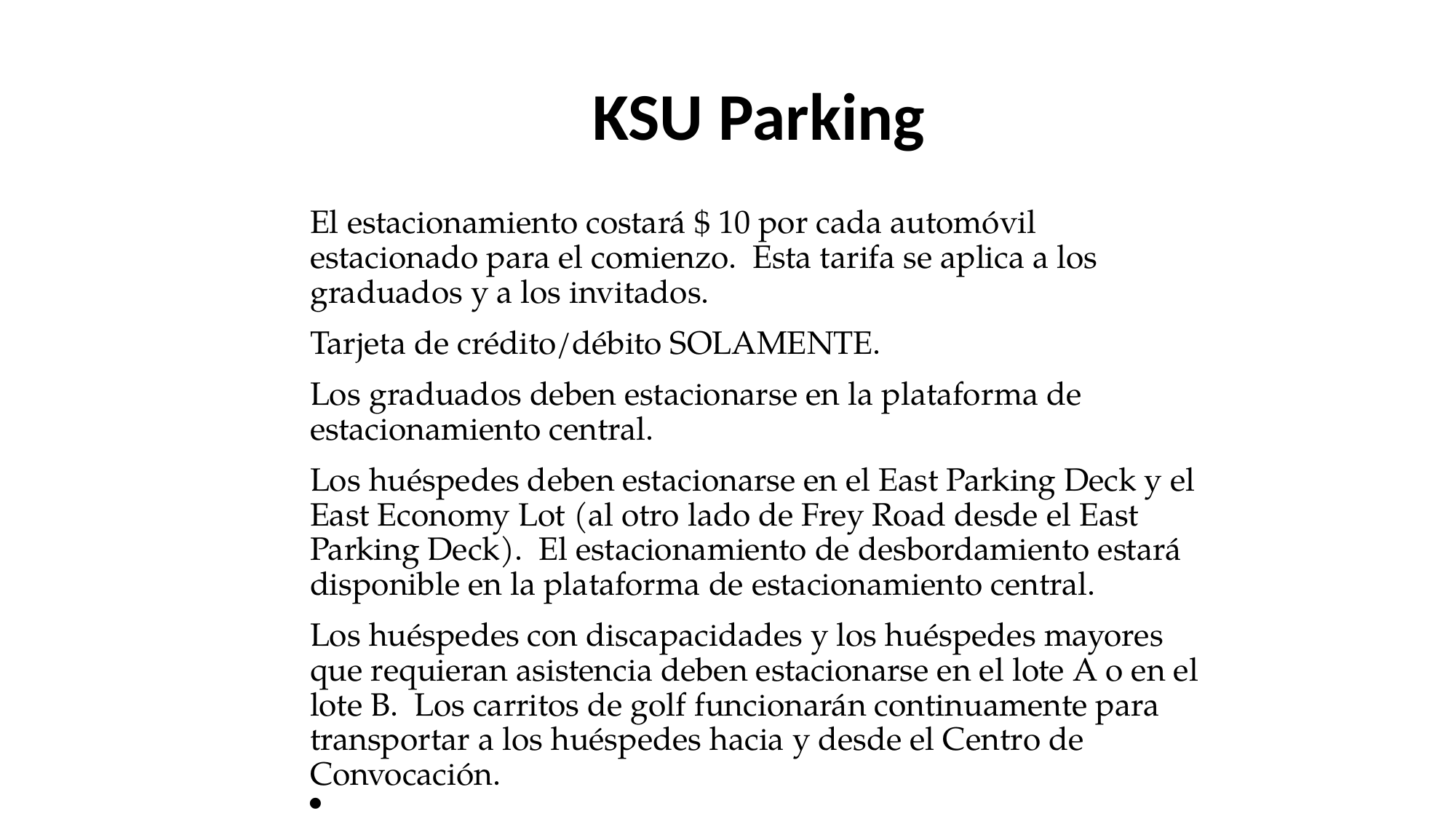

# KSU Parking
El estacionamiento costará $ 10 por cada automóvil estacionado para el comienzo.  Esta tarifa se aplica a los graduados y a los invitados.
Tarjeta de crédito/débito SOLAMENTE.
Los graduados deben estacionarse en la plataforma de estacionamiento central.
Los huéspedes deben estacionarse en el East Parking Deck y el East Economy Lot (al otro lado de Frey Road desde el East Parking Deck).  El estacionamiento de desbordamiento estará disponible en la plataforma de estacionamiento central.
Los huéspedes con discapacidades y los huéspedes mayores que requieran asistencia deben estacionarse en el lote A o en el lote B.  Los carritos de golf funcionarán continuamente para transportar a los huéspedes hacia y desde el Centro de Convocación.